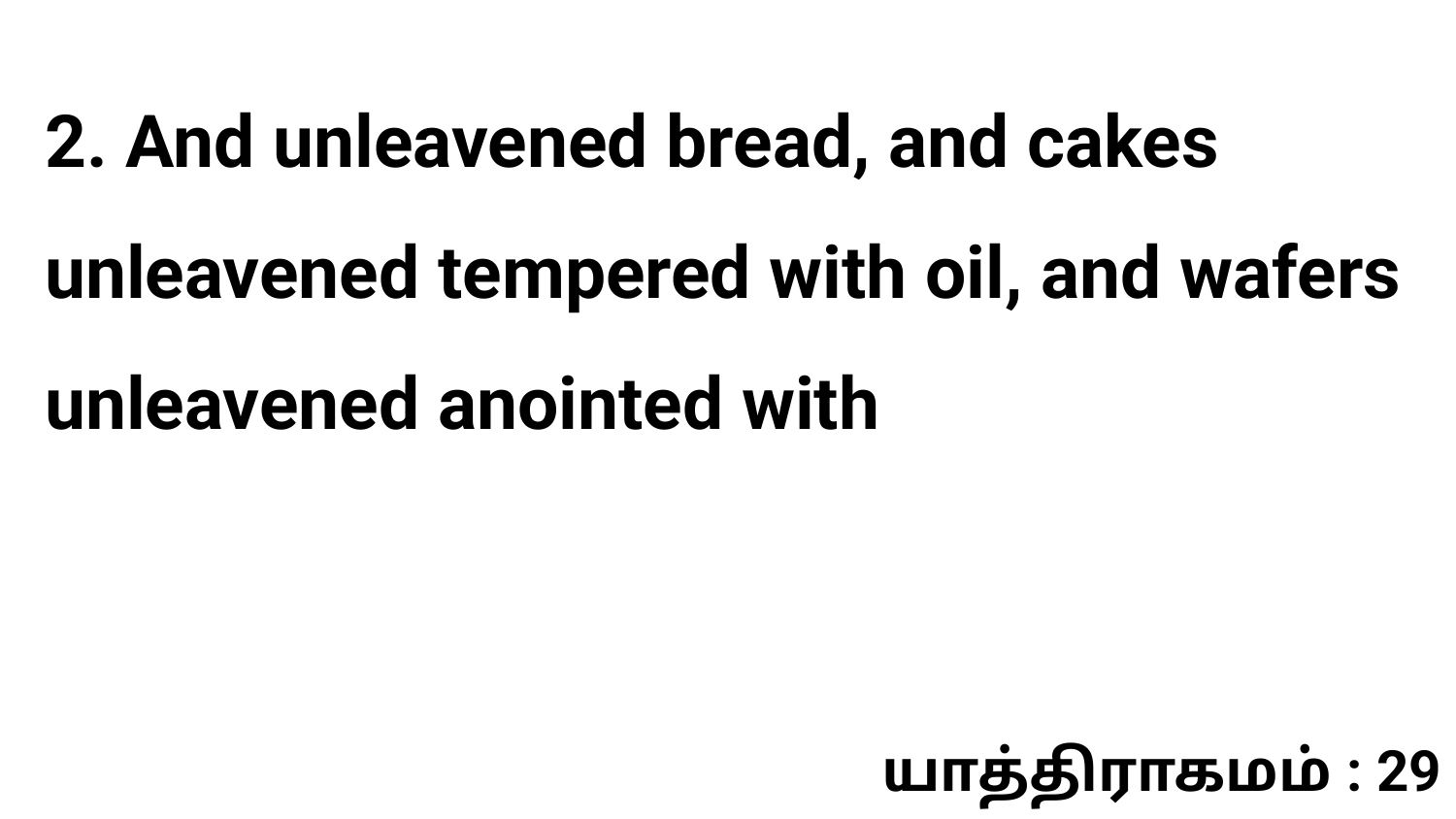

2. And unleavened bread, and cakes unleavened tempered with oil, and wafers unleavened anointed with
யாத்திராகமம் : 29